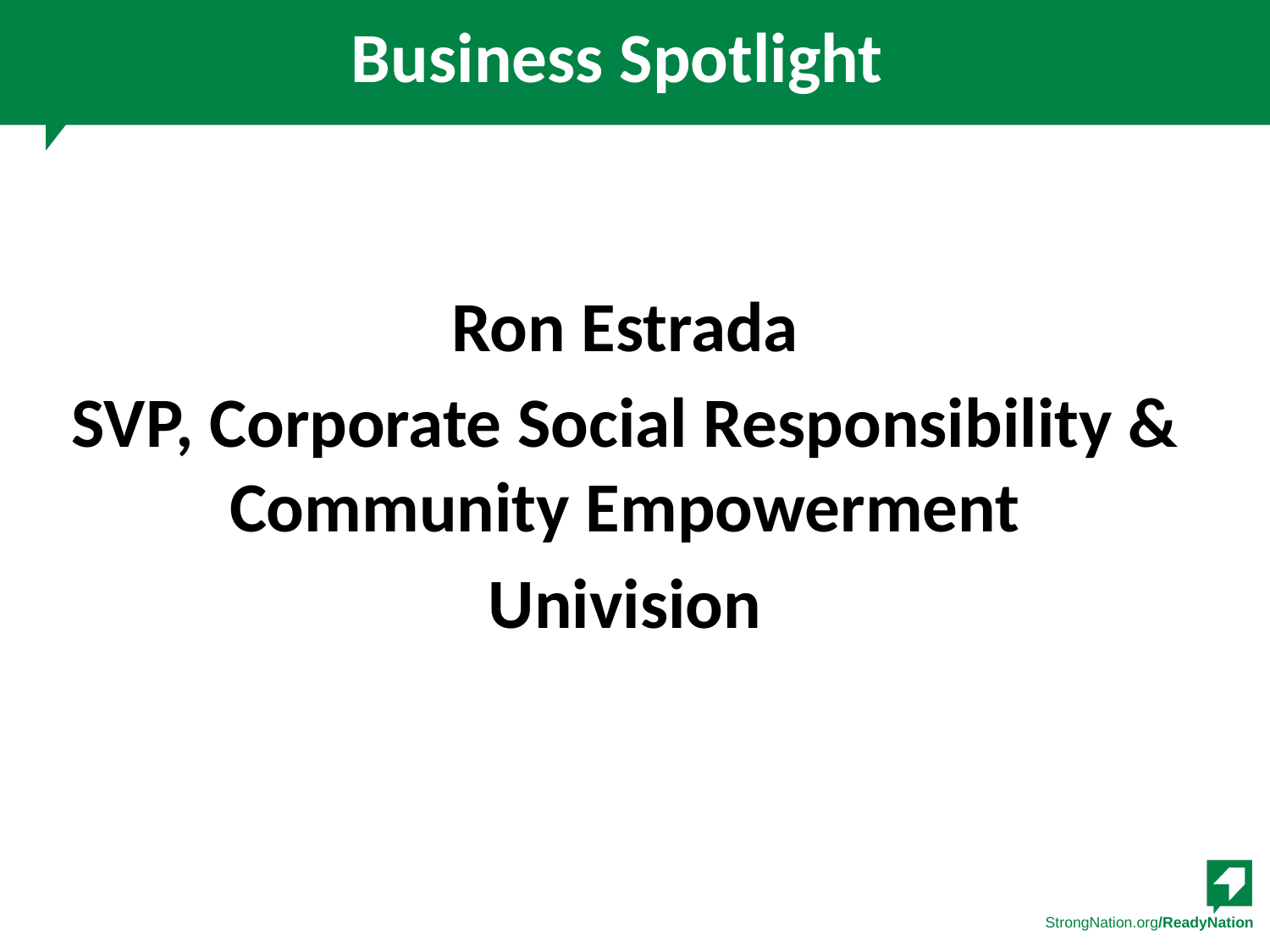

# Business Spotlight

Ron Estrada
SVP, Corporate Social Responsibility & Community Empowerment
Univision